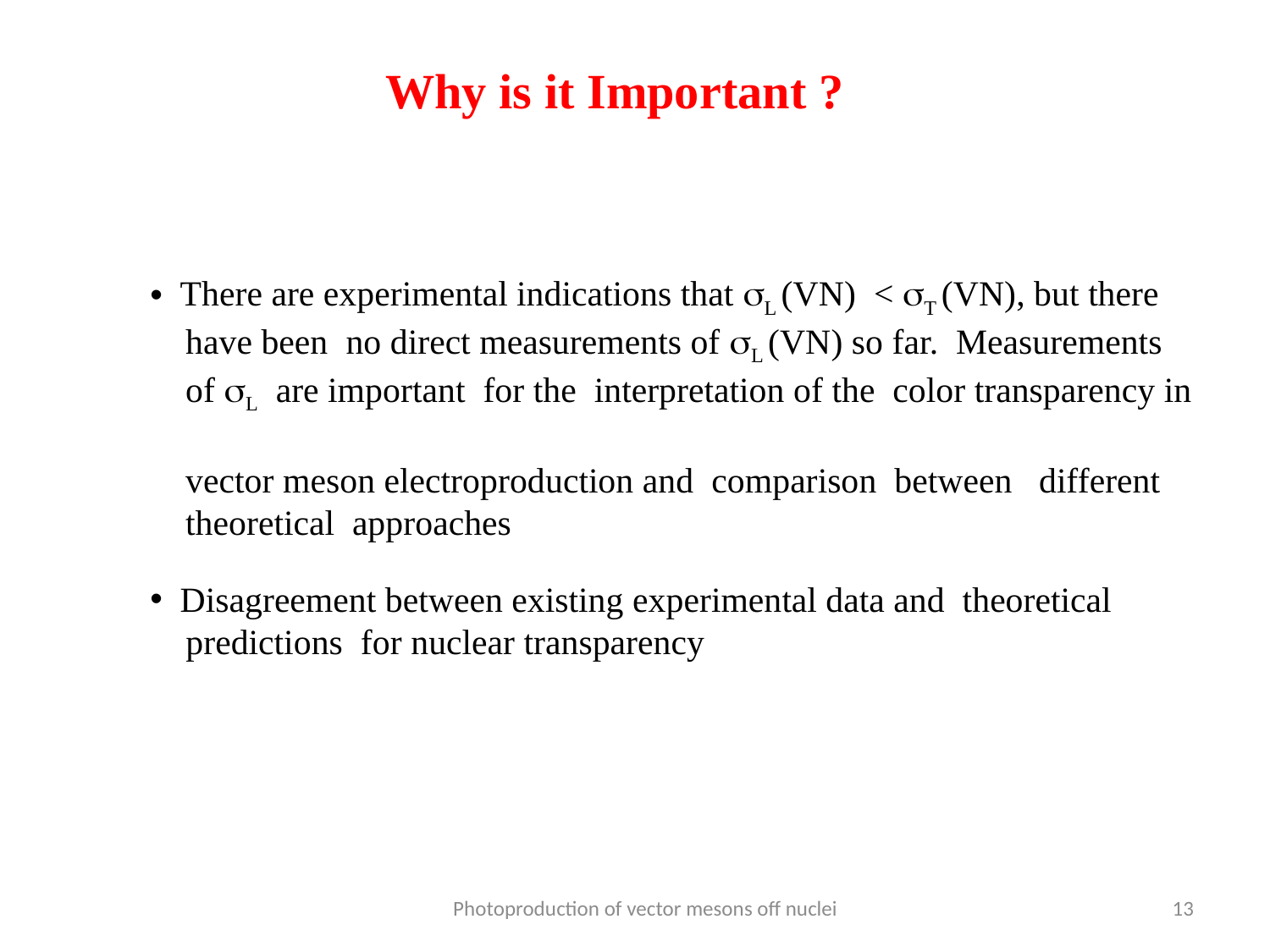

Why is it Important ?
  There are experimental indications that σL (VN)  < σT (VN), but there
    have been  no direct measurements of σL (VN) so far.  Measurements
    of σL  are important  for the  interpretation of the  color transparency in
    vector meson electroproduction and  comparison  between   different
    theoretical  approaches
  Disagreement between existing experimental data and  theoretical
    predictions  for nuclear transparency
Photoproduction of vector mesons off nuclei
13